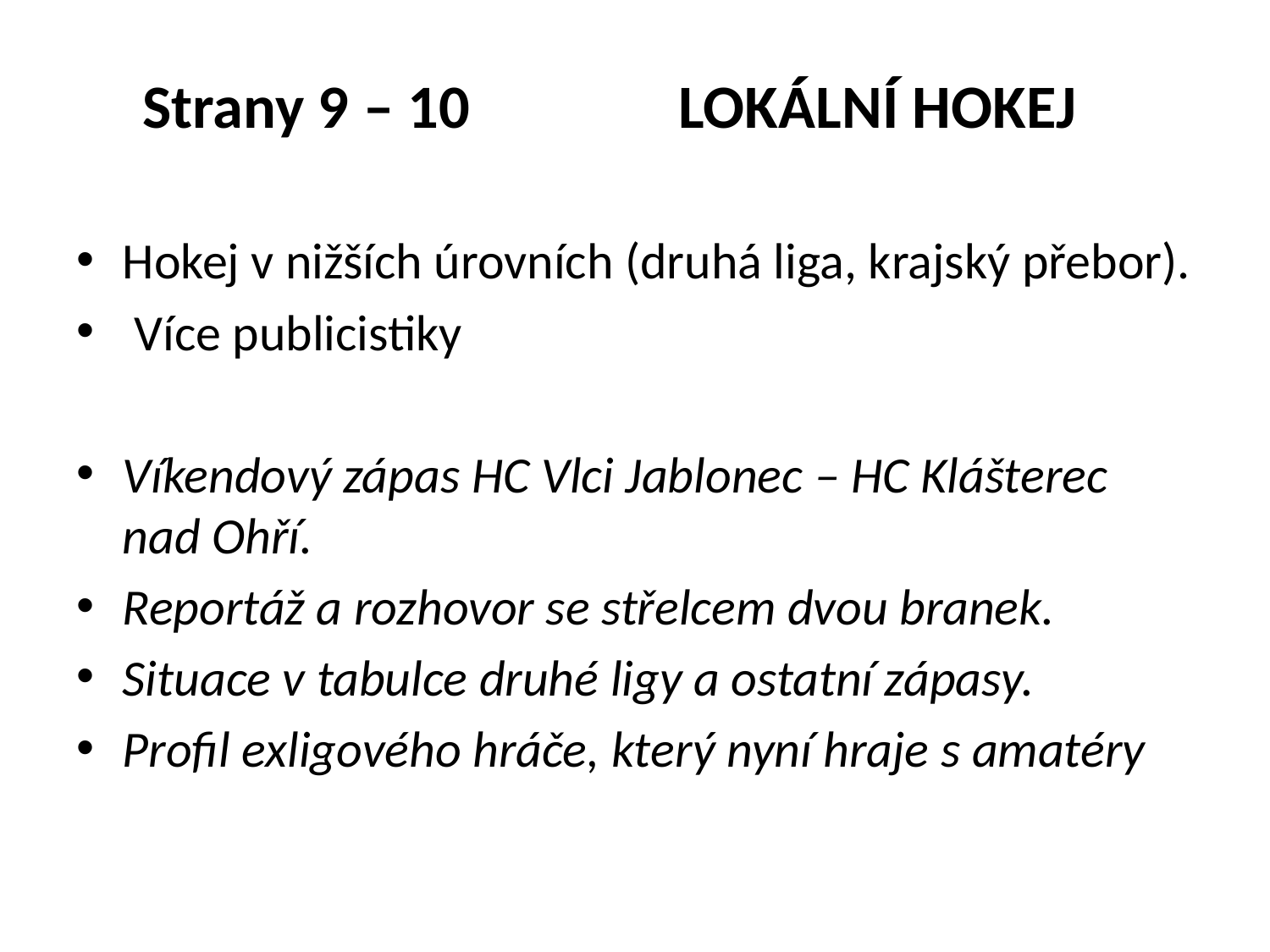

# Strany 9 – 10               LOKÁLNÍ HOKEJ
Hokej v nižších úrovních (druhá liga, krajský přebor).
 Více publicistiky

Víkendový zápas HC Vlci Jablonec – HC Klášterec nad Ohří.
Reportáž a rozhovor se střelcem dvou branek.
Situace v tabulce druhé ligy a ostatní zápasy.
Profil exligového hráče, který nyní hraje s amatéry